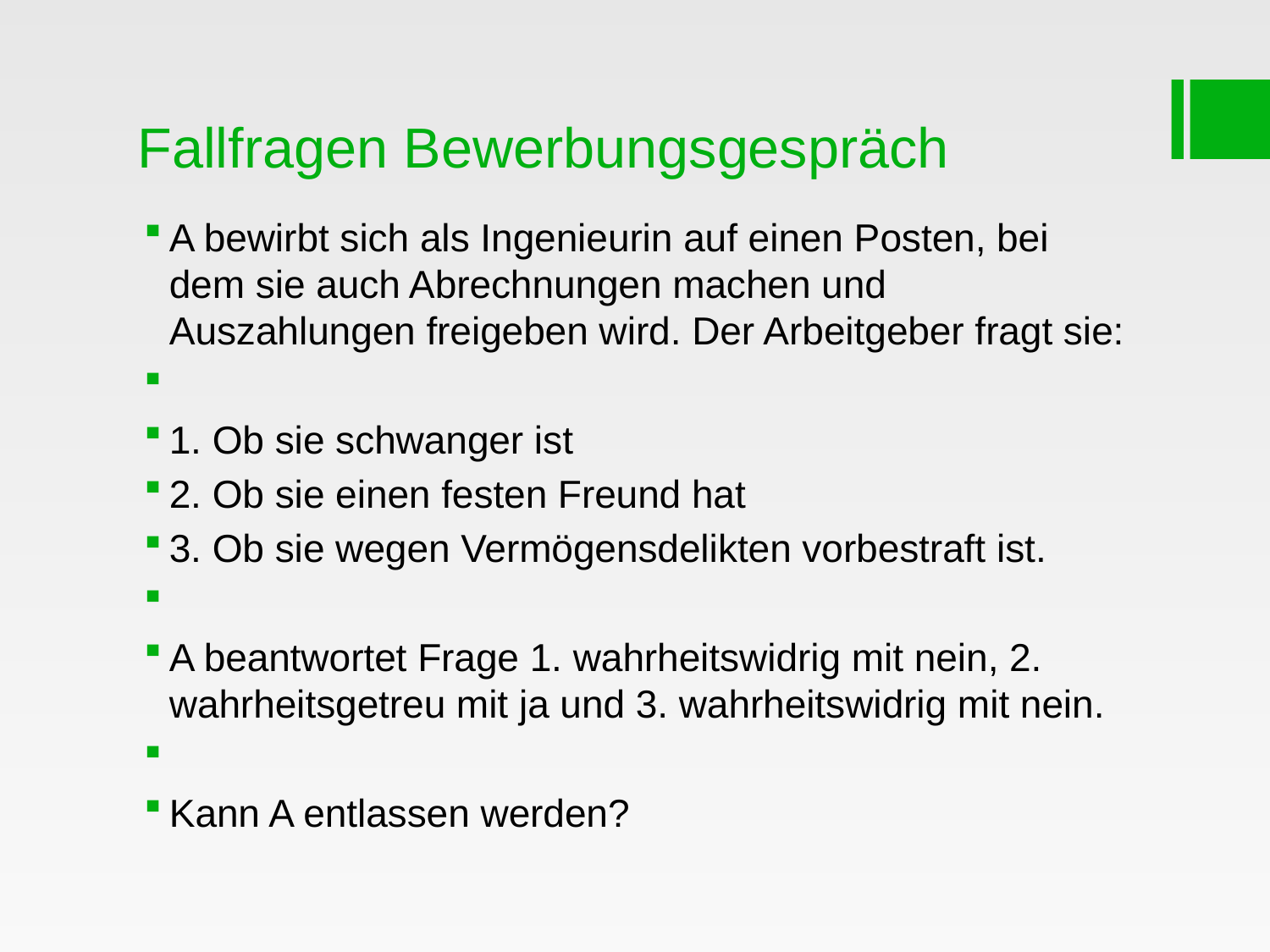

# Fallfragen Bewerbungsgespräch
A bewirbt sich als Ingenieurin auf einen Posten, bei dem sie auch Abrechnungen machen und Auszahlungen freigeben wird. Der Arbeitgeber fragt sie:

1. Ob sie schwanger ist
2. Ob sie einen festen Freund hat
3. Ob sie wegen Vermögensdelikten vorbestraft ist.

A beantwortet Frage 1. wahrheitswidrig mit nein, 2. wahrheitsgetreu mit ja und 3. wahrheitswidrig mit nein.

Kann A entlassen werden?